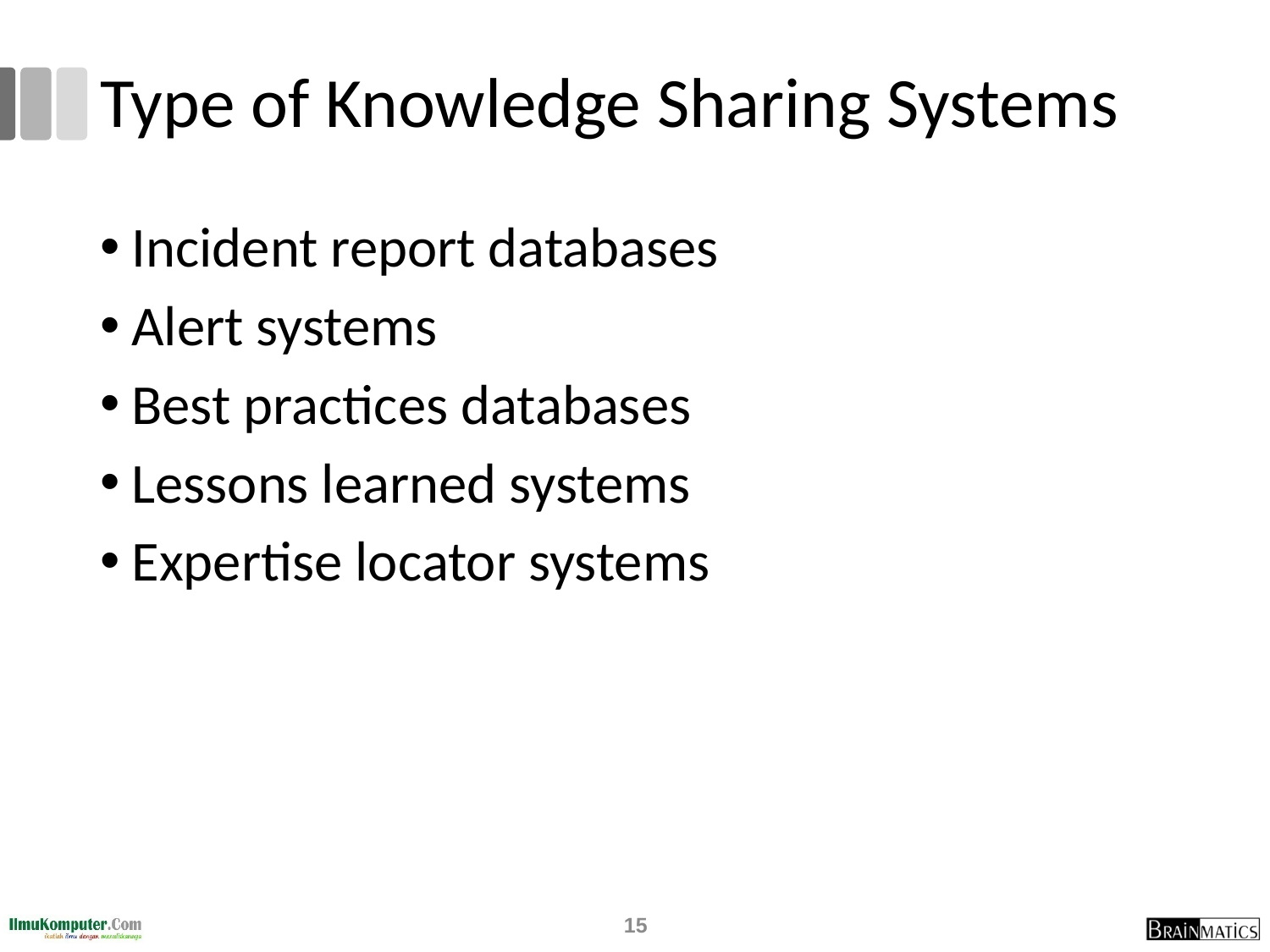

# Type of Knowledge Sharing Systems
Incident report databases
Alert systems
Best practices databases
Lessons learned systems
Expertise locator systems
15